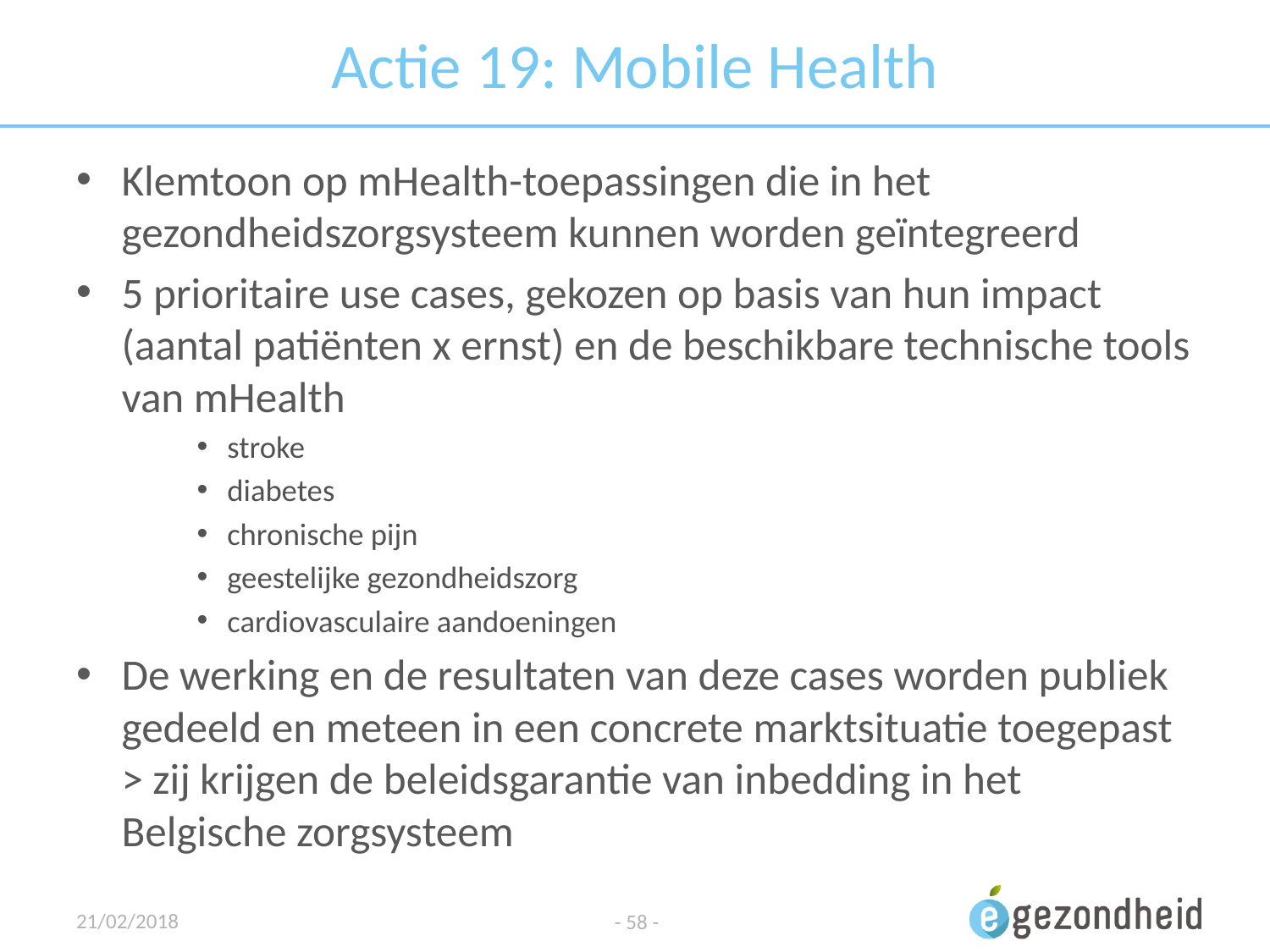

# Actie 19: Mobile Health
Klemtoon op mHealth-toepassingen die in het gezondheidszorgsysteem kunnen worden geïntegreerd
5 prioritaire use cases, gekozen op basis van hun impact (aantal patiënten x ernst) en de beschikbare technische tools van mHealth
stroke
diabetes
chronische pijn
geestelijke gezondheidszorg
cardiovasculaire aandoeningen
De werking en de resultaten van deze cases worden publiek gedeeld en meteen in een concrete marktsituatie toegepast > zij krijgen de beleidsgarantie van inbedding in het Belgische zorgsysteem

21/02/2018
- 58 -